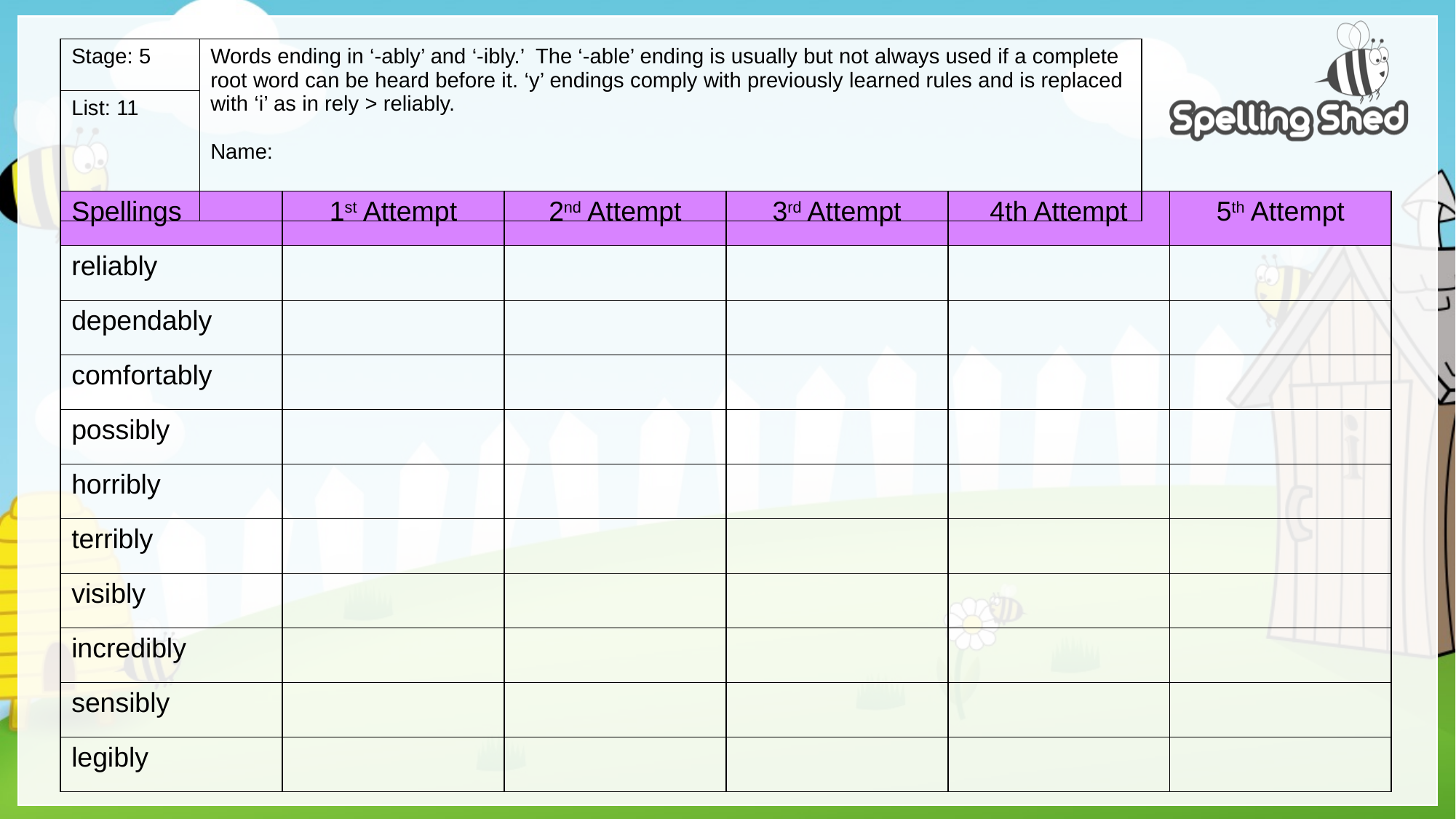

| Stage: 5 | Words ending in ‘-ably’ and ‘-ibly.’ The ‘-able’ ending is usually but not always used if a complete root word can be heard before it. ‘y’ endings comply with previously learned rules and is replaced with ‘i’ as in rely > reliably. Name: |
| --- | --- |
| List: 11 |  |
| Spellings | 1st Attempt | 2nd Attempt | 3rd Attempt | 4th Attempt | 5th Attempt |
| --- | --- | --- | --- | --- | --- |
| reliably |  |  |  |  |  |
| dependably |  |  |  |  |  |
| comfortably |  |  |  |  |  |
| possibly |  |  |  |  |  |
| horribly |  |  |  |  |  |
| terribly |  |  |  |  |  |
| visibly |  |  |  |  |  |
| incredibly |  |  |  |  |  |
| sensibly |  |  |  |  |  |
| legibly |  |  |  |  |  |